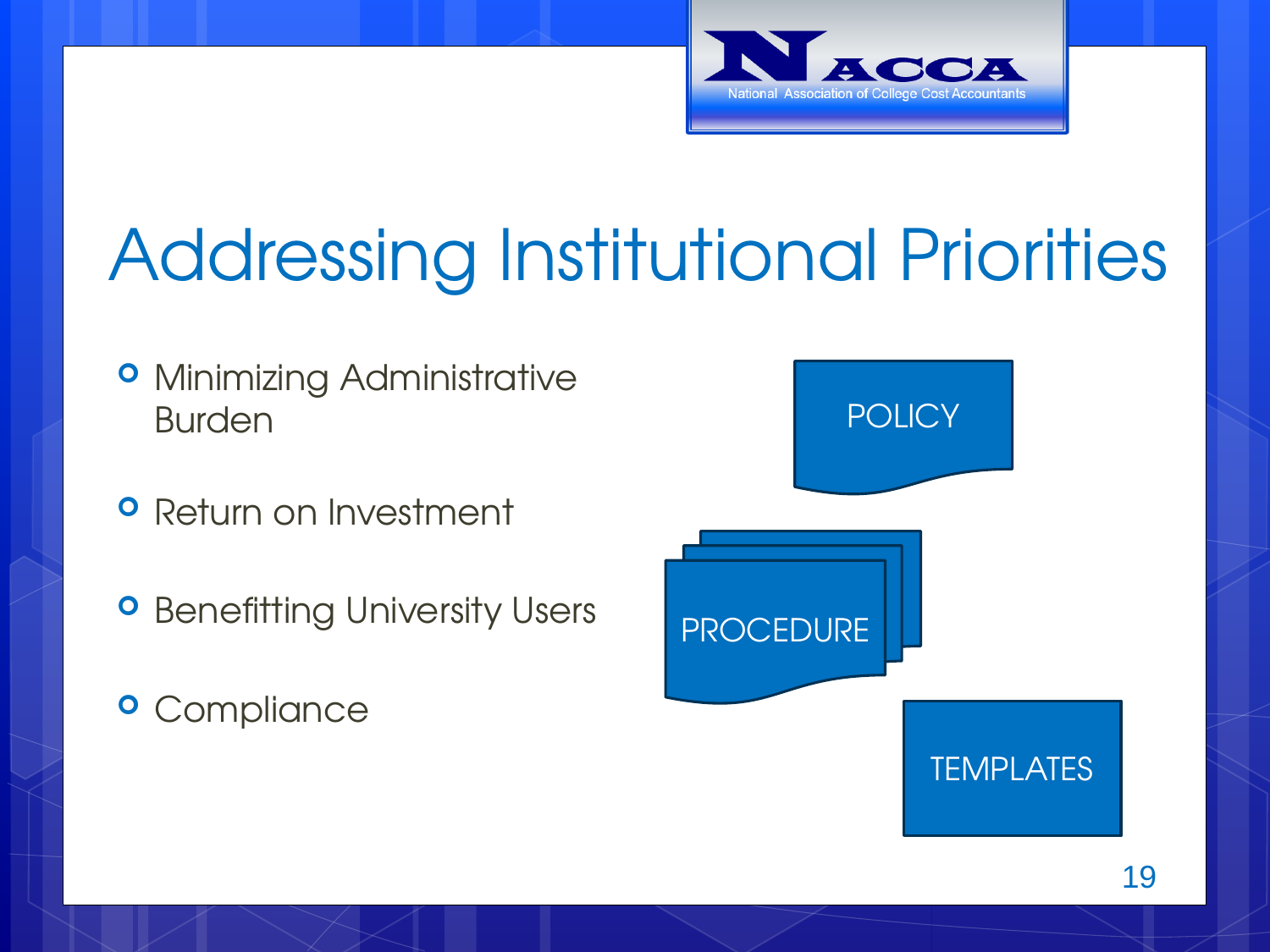

# Addressing Institutional Priorities
Minimizing Administrative Burden
Return on Investment

Benefitting University Users

Compliance

POLICY
PROCEDURE
TEMPLATES